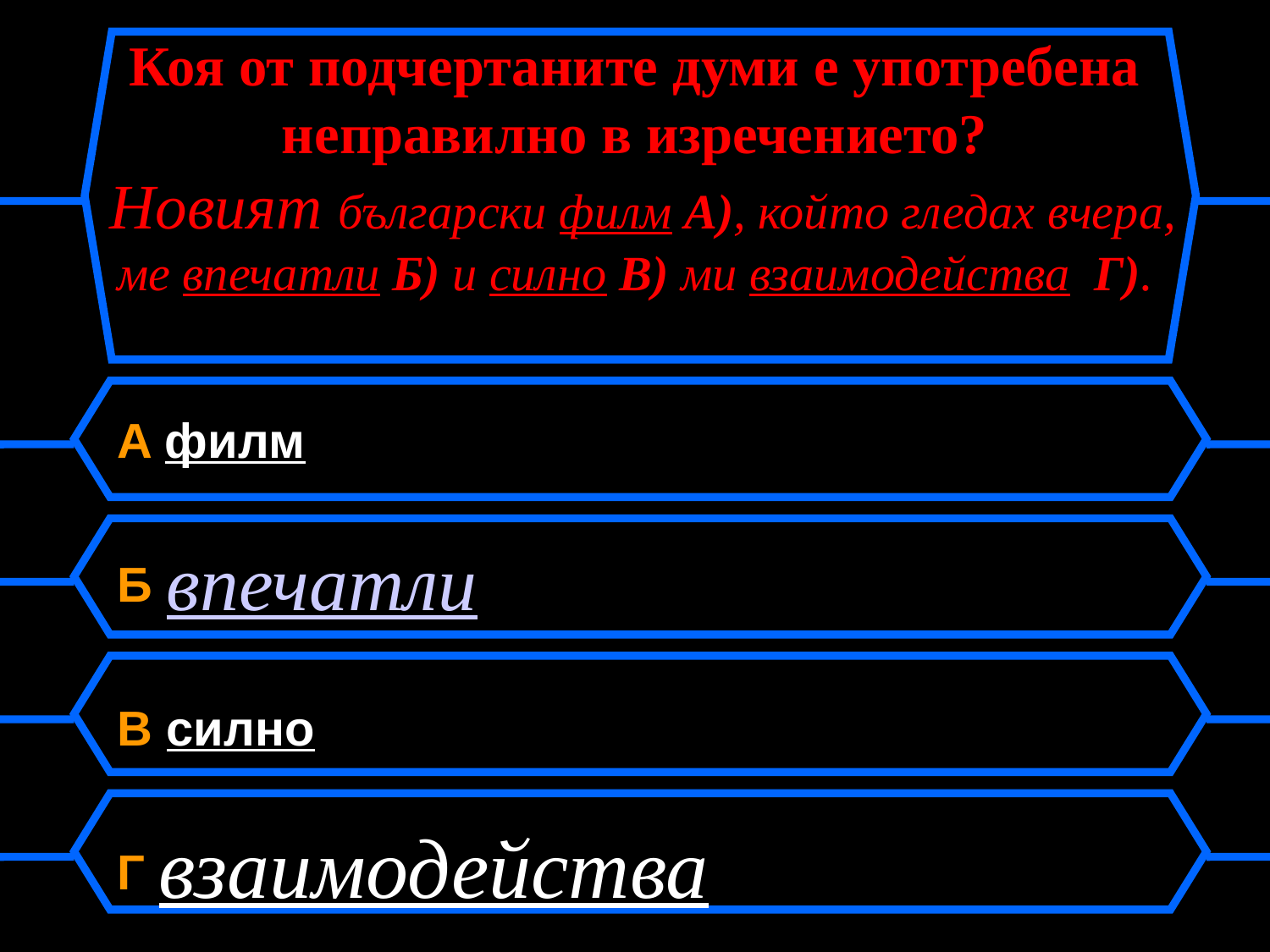

# Коя от подчертаните думи е употребена неправилно в изречението? Новият български филм А), който гледах вчера, ме впечатли Б) и силно В) ми взаимодейства  Г).

A филм
Б впечатли
В силно
Г взаимодейства